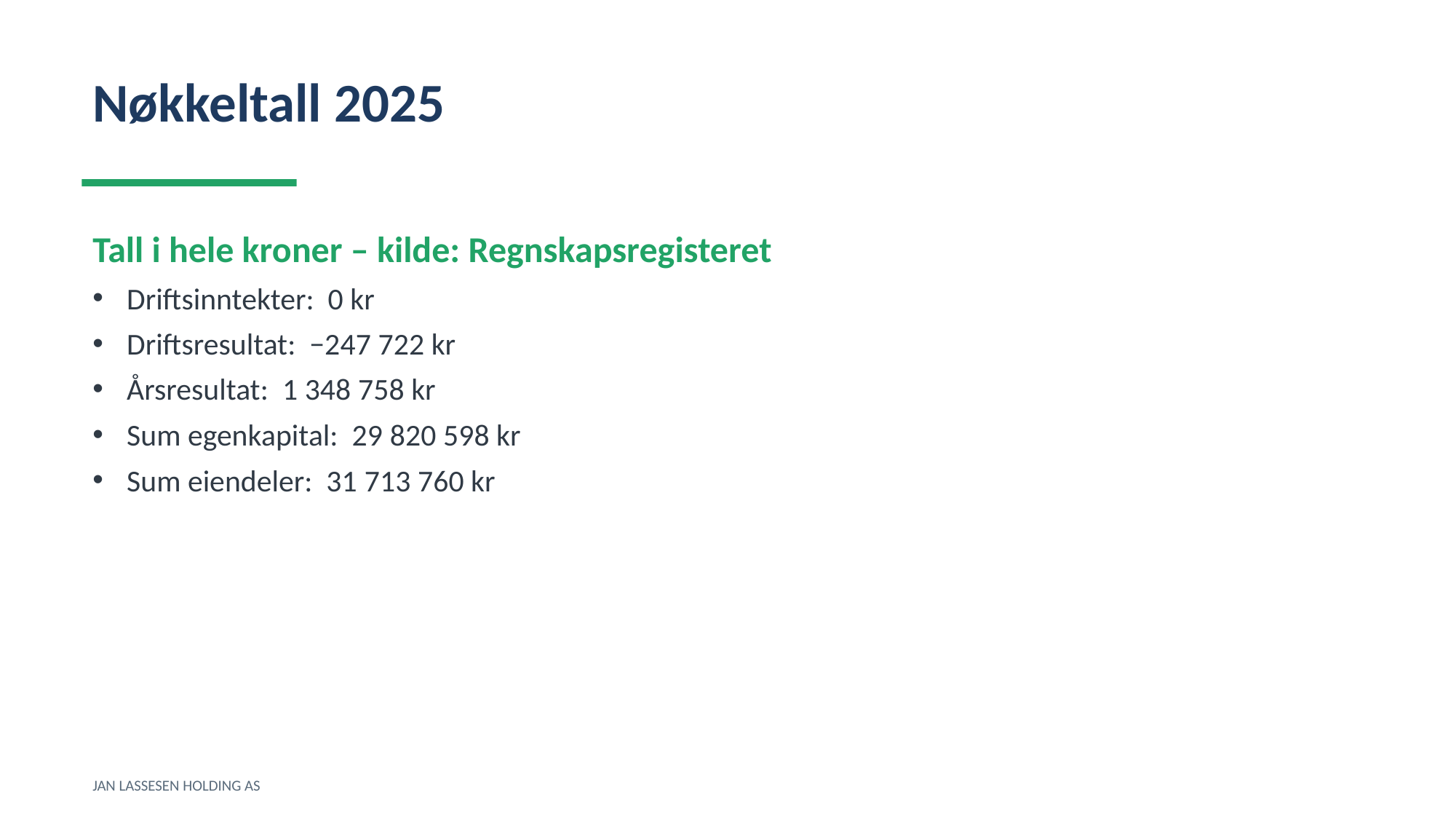

Nøkkeltall 2025

Tall i hele kroner – kilde: Regnskapsregisteret
Driftsinntekter:  0 kr
Driftsresultat:  −247 722 kr
Årsresultat:  1 348 758 kr
Sum egenkapital:  29 820 598 kr
Sum eiendeler:  31 713 760 kr
JAN LASSESEN HOLDING AS